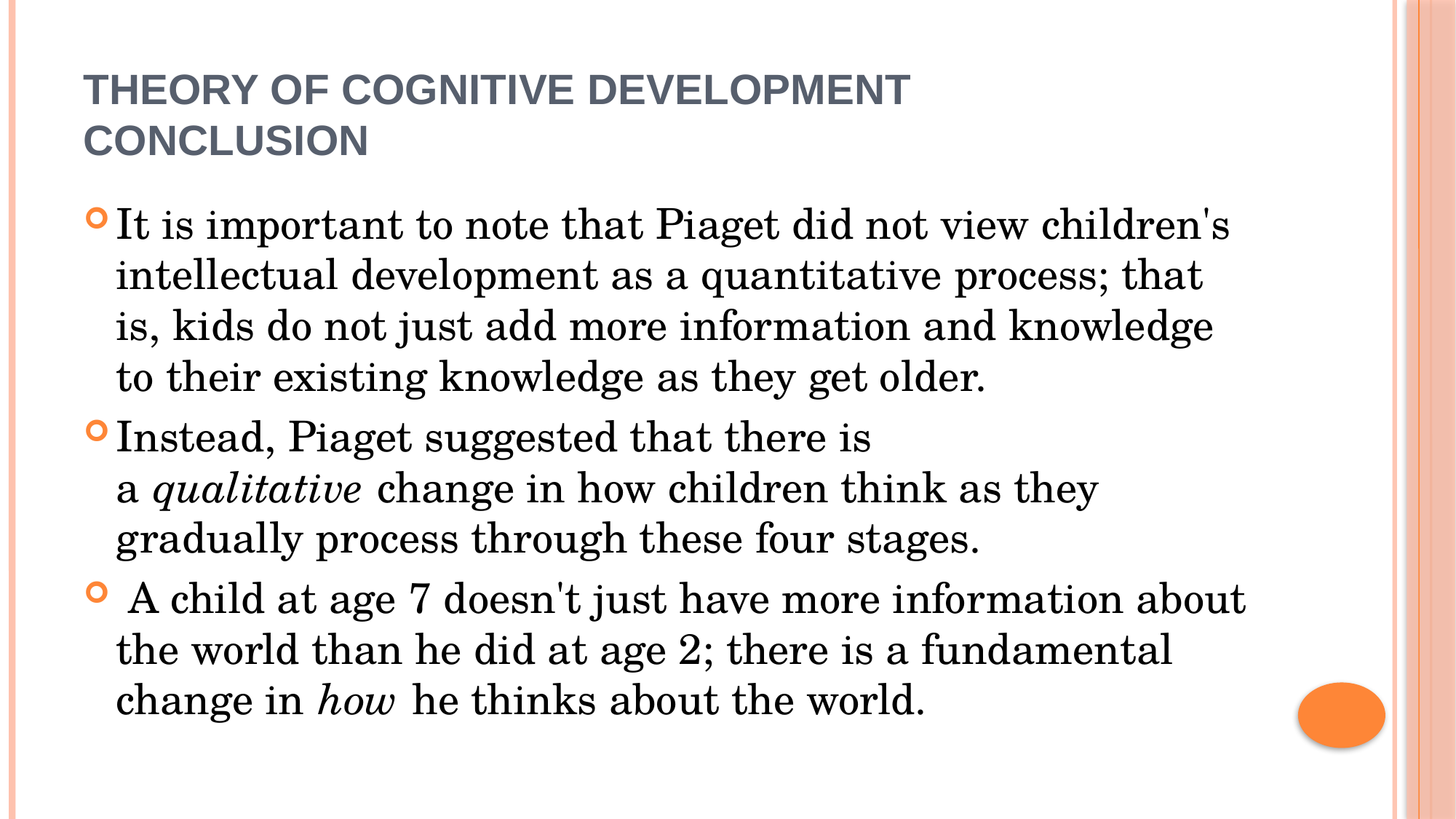

# Theory of Cognitive Development Conclusion
It is important to note that Piaget did not view children's intellectual development as a quantitative process; that is, kids do not just add more information and knowledge to their existing knowledge as they get older.
Instead, Piaget suggested that there is a qualitative change in how children think as they gradually process through these four stages.
 A child at age 7 doesn't just have more information about the world than he did at age 2; there is a fundamental change in how he thinks about the world.